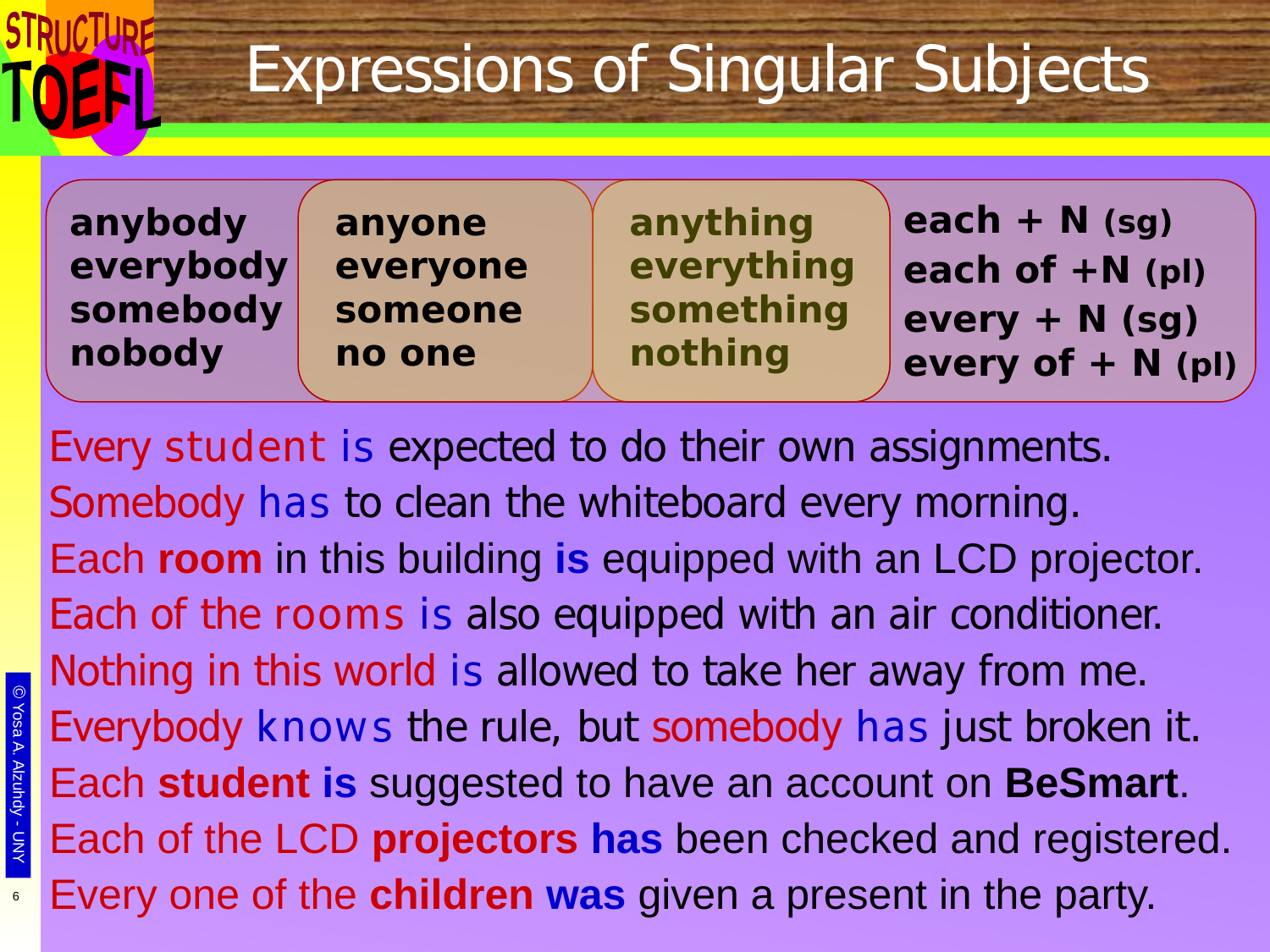

# Expressions of Singular Subjects
each + N (sg)
each of +N (pl)
every + N (sg)
every of + N (pl)
anybody
everybody
somebody
nobody
anyone
everyone
someone
no one
anything
everything
something
nothing
Every student is expected to do their own assignments.
Somebody has to clean the whiteboard every morning.
Each room in this building is equipped with an LCD projector.
Each of the rooms is also equipped with an air conditioner.
Nothing in this world is allowed to take her away from me.
Everybody knows the rule, but somebody has just broken it.
Each student is suggested to have an account on BeSmart.
Each of the LCD projectors has been checked and registered.
Every one of the children was given a present in the party.

6